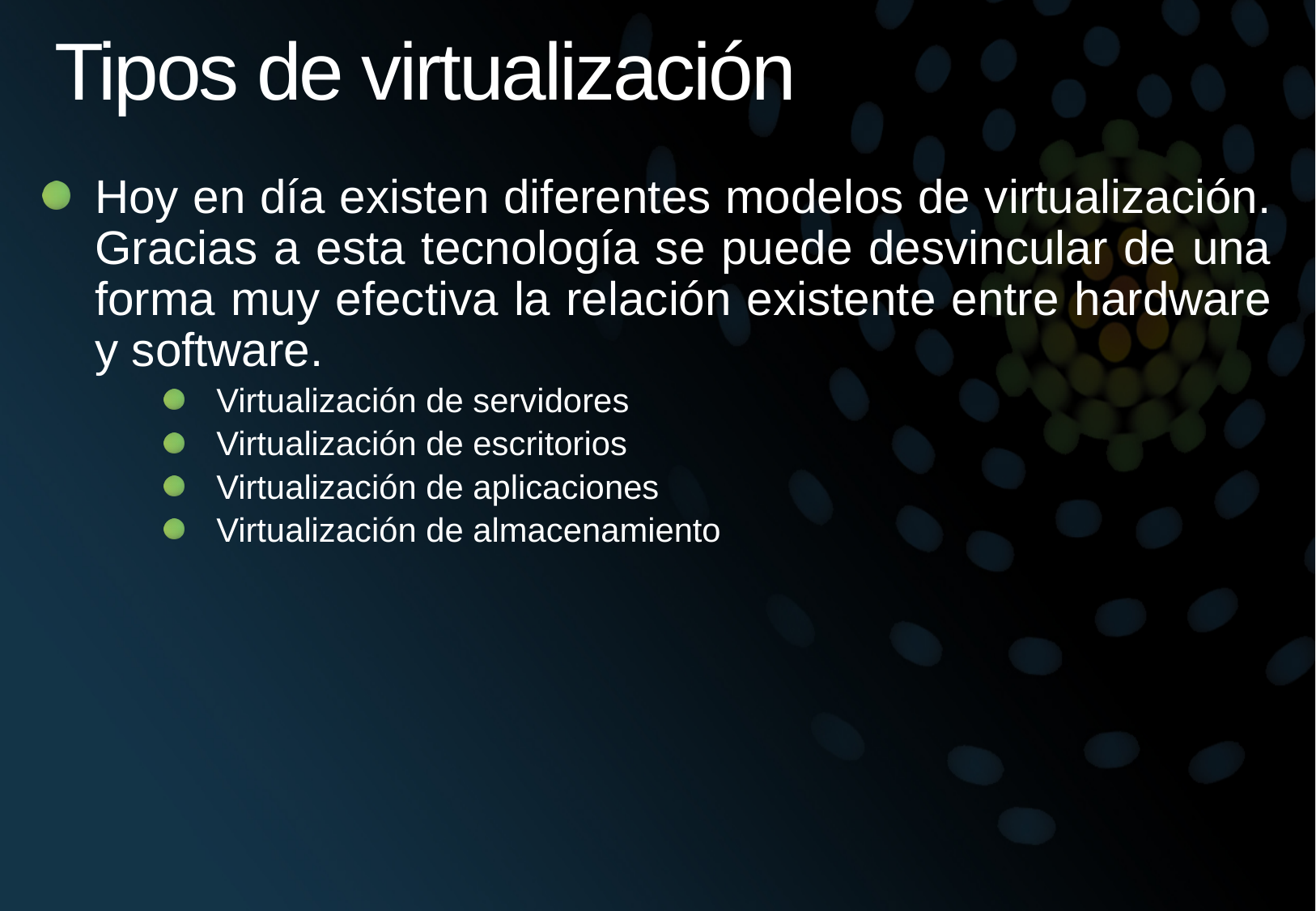

# Tipos de virtualización
Hoy en día existen diferentes modelos de virtualización. Gracias a esta tecnología se puede desvincular de una forma muy efectiva la relación existente entre hardware y software.
Virtualización de servidores
Virtualización de escritorios
Virtualización de aplicaciones
Virtualización de almacenamiento